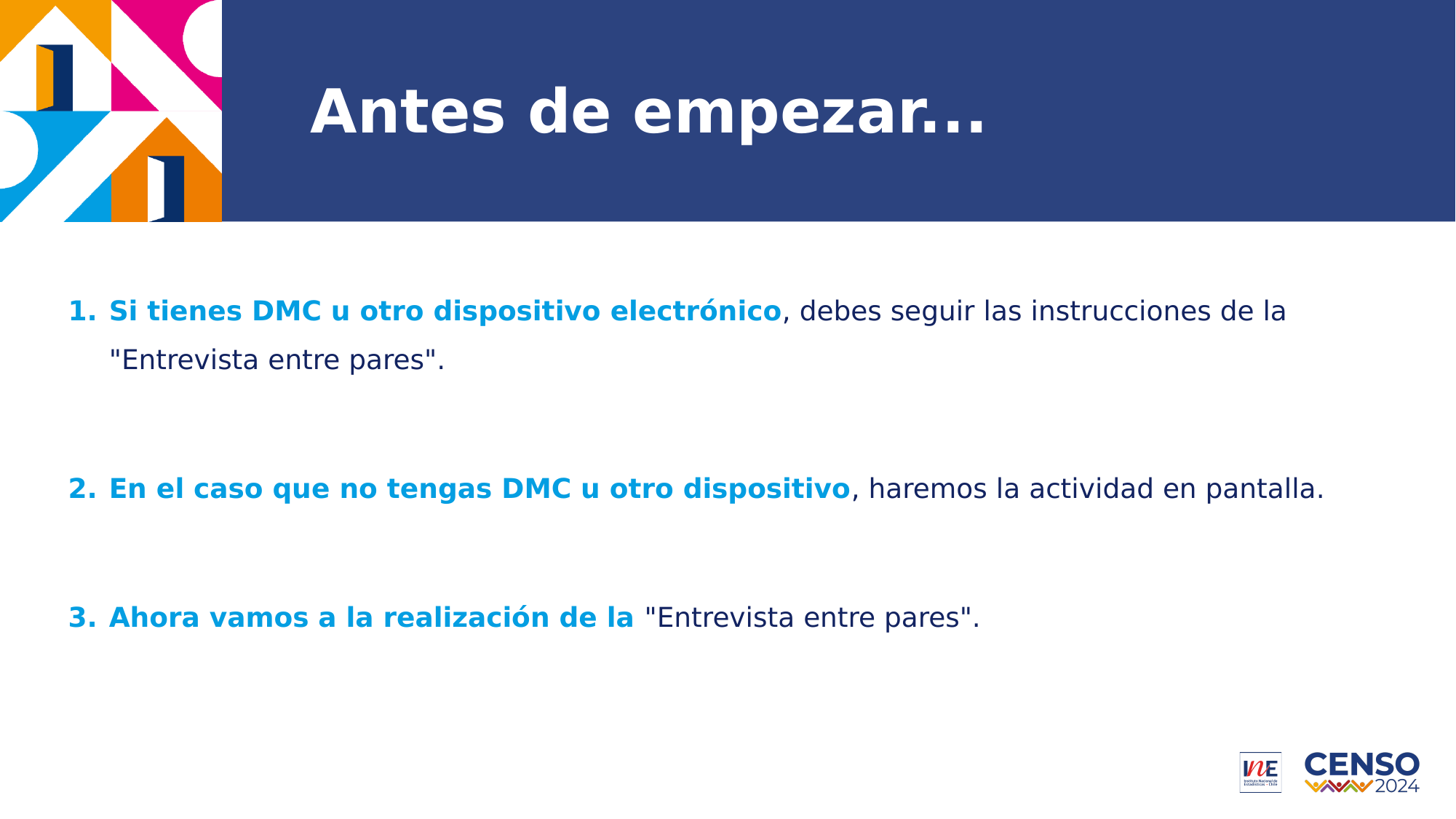

# Antes de empezar...
Si tienes DMC u otro dispositivo electrónico, debes seguir las instrucciones de la "Entrevista entre pares".

En el caso que no tengas DMC u otro dispositivo, haremos la actividad en pantalla.

Ahora vamos a la realización de la "Entrevista entre pares".